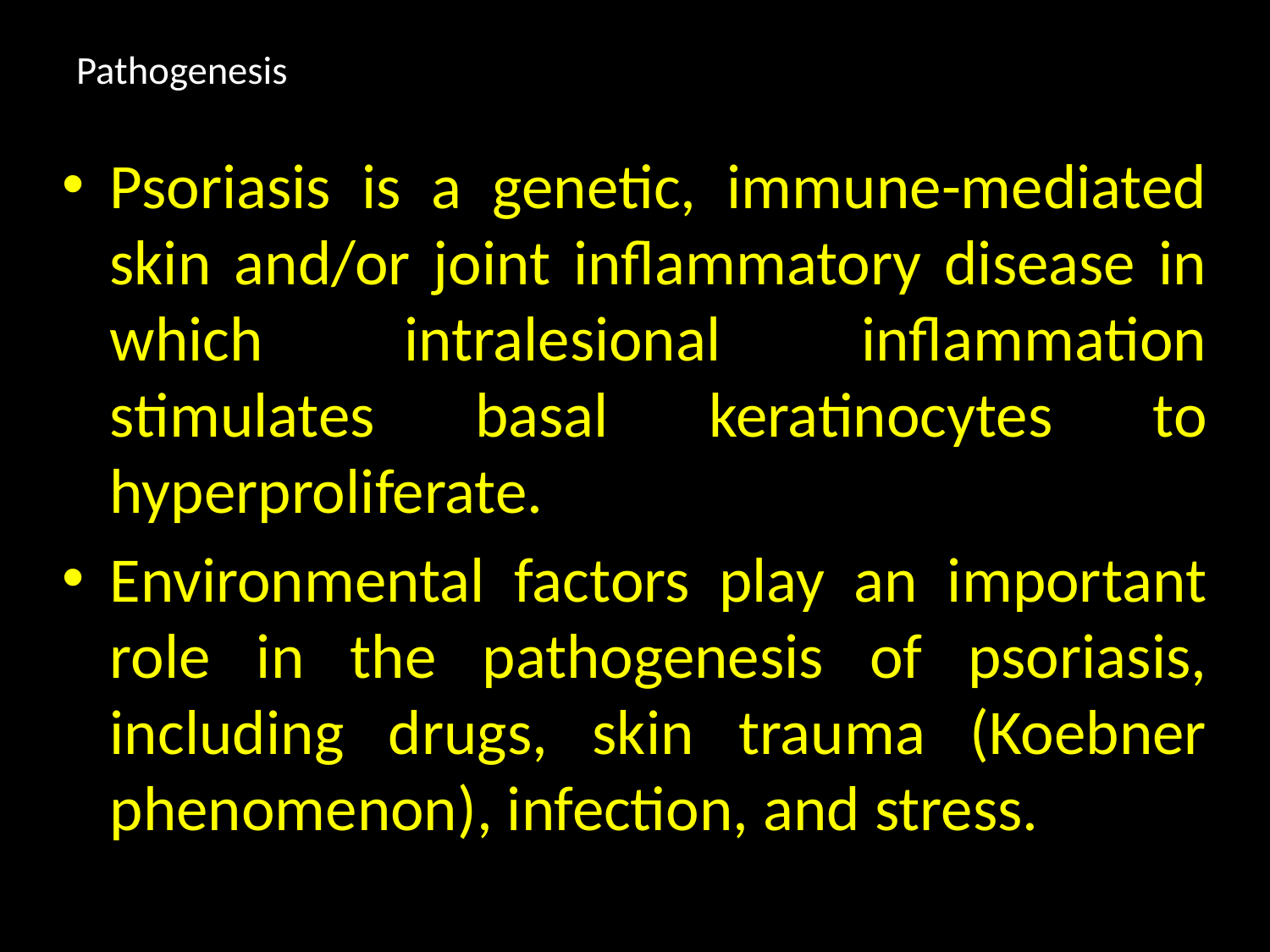

# Pathogenesis
Psoriasis is a genetic, immune-mediated skin and/or joint inflammatory disease in which intralesional inflammation stimulates basal keratinocytes to hyperproliferate.
Environmental factors play an important role in the pathogenesis of psoriasis, including drugs, skin trauma (Koebner phenomenon), infection, and stress.